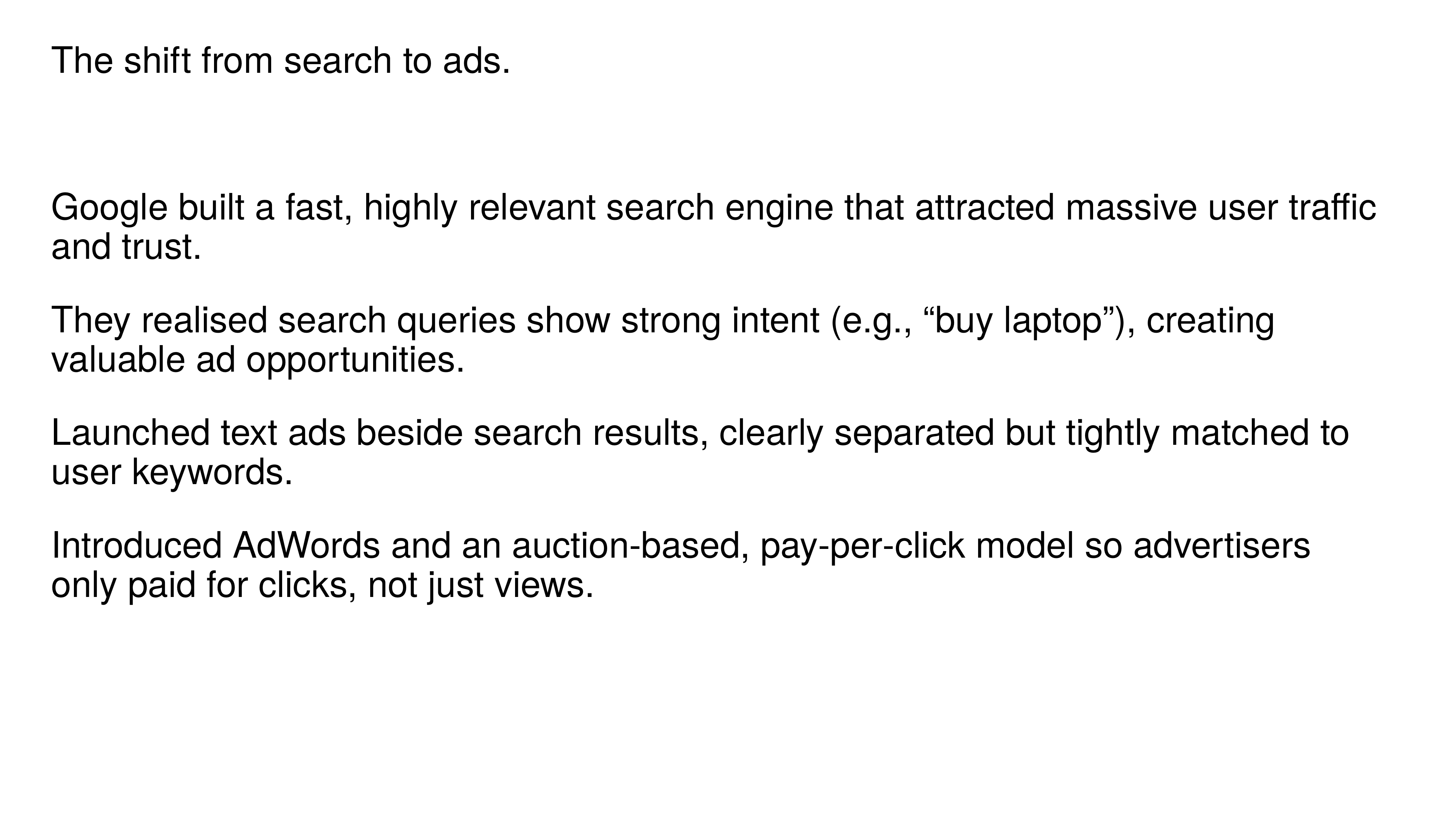

The shift from search to ads.

Google built a fast, highly relevant search engine that attracted massive user traffic and trust.
They realised search queries show strong intent (e.g., “buy laptop”), creating valuable ad opportunities.
Launched text ads beside search results, clearly separated but tightly matched to user keywords.
Introduced AdWords and an auction‑based, pay‑per‑click model so advertisers only paid for clicks, not just views.